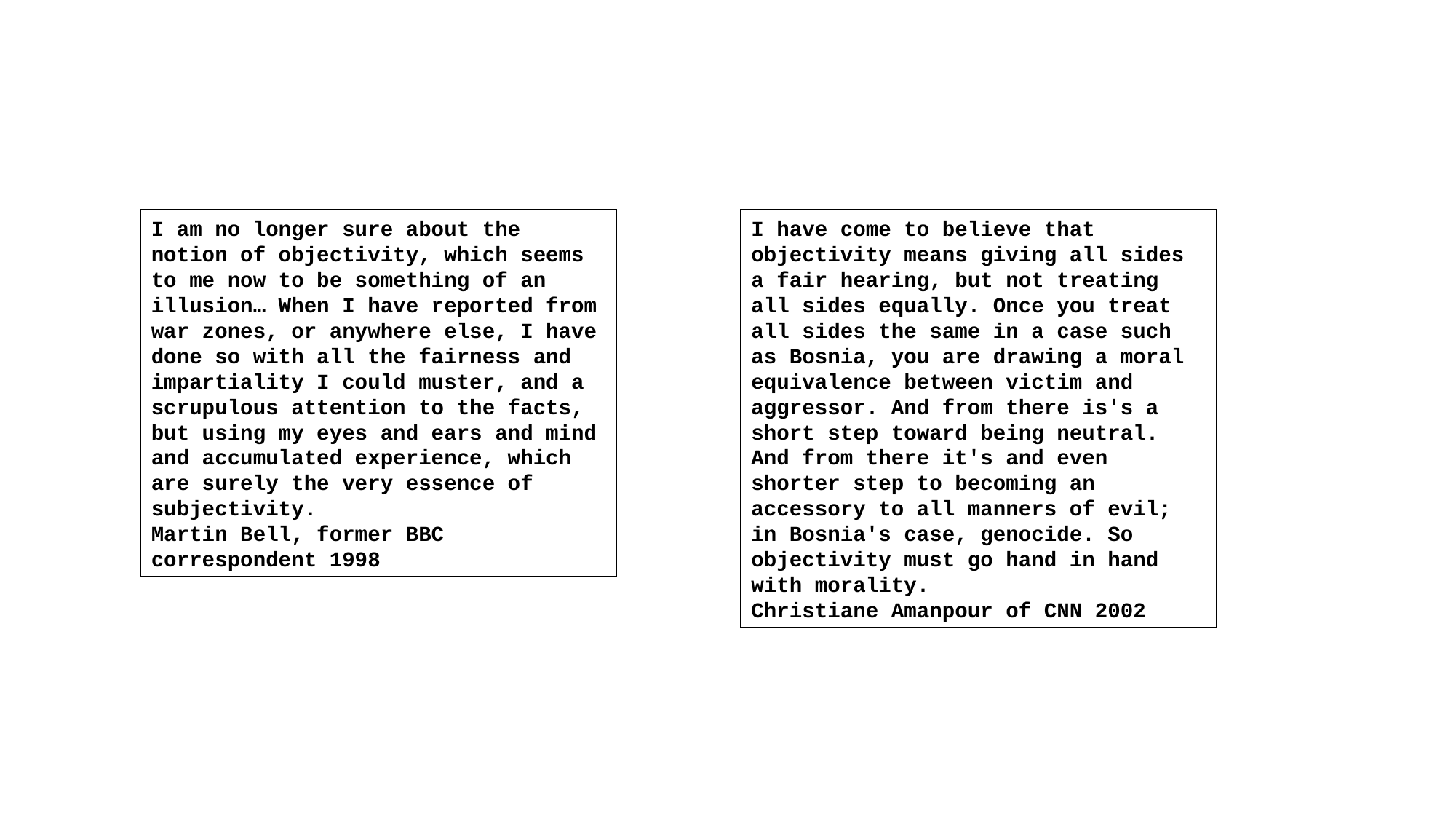

I have come to believe that objectivity means giving all sides a fair hearing, but not treating all sides equally. Once you treat all sides the same in a case such as Bosnia, you are drawing a moral equivalence between victim and aggressor. And from there is's a short step toward being neutral. And from there it's and even shorter step to becoming an accessory to all manners of evil; in Bosnia's case, genocide. So objectivity must go hand in hand with morality.
Christiane Amanpour of CNN 2002
I am no longer sure about the notion of objectivity, which seems to me now to be something of an illusion… When I have reported from war zones, or anywhere else, I have done so with all the fairness and impartiality I could muster, and a scrupulous attention to the facts, but using my eyes and ears and mind and accumulated experience, which are surely the very essence of subjectivity.
Martin Bell, former BBC correspondent 1998